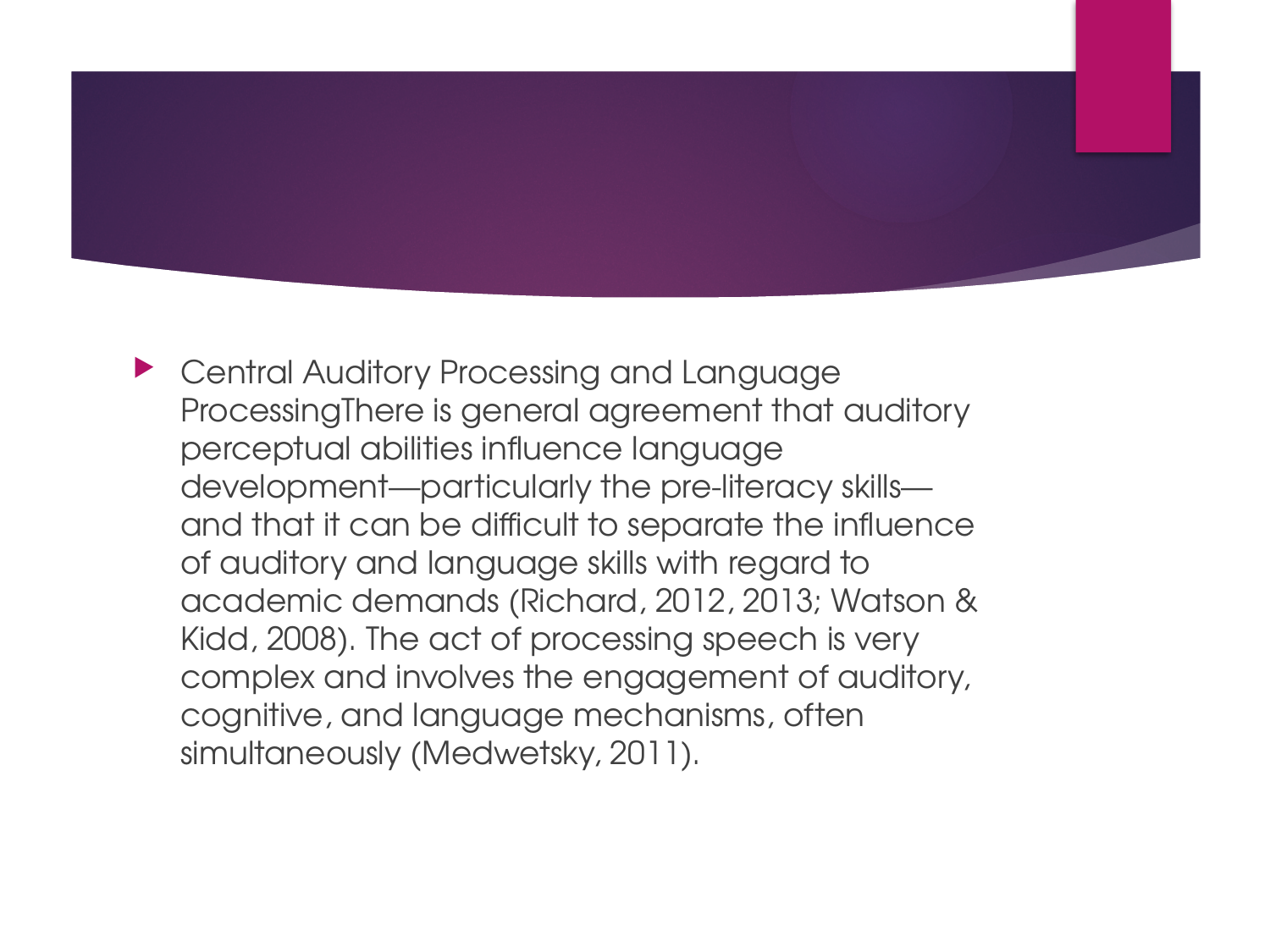

#
Central Auditory Processing and Language ProcessingThere is general agreement that auditory perceptual abilities influence language development—particularly the pre-literacy skills—and that it can be difficult to separate the influence of auditory and language skills with regard to academic demands (Richard, 2012, 2013; Watson & Kidd, 2008). The act of processing speech is very complex and involves the engagement of auditory, cognitive, and language mechanisms, often simultaneously (Medwetsky, 2011).